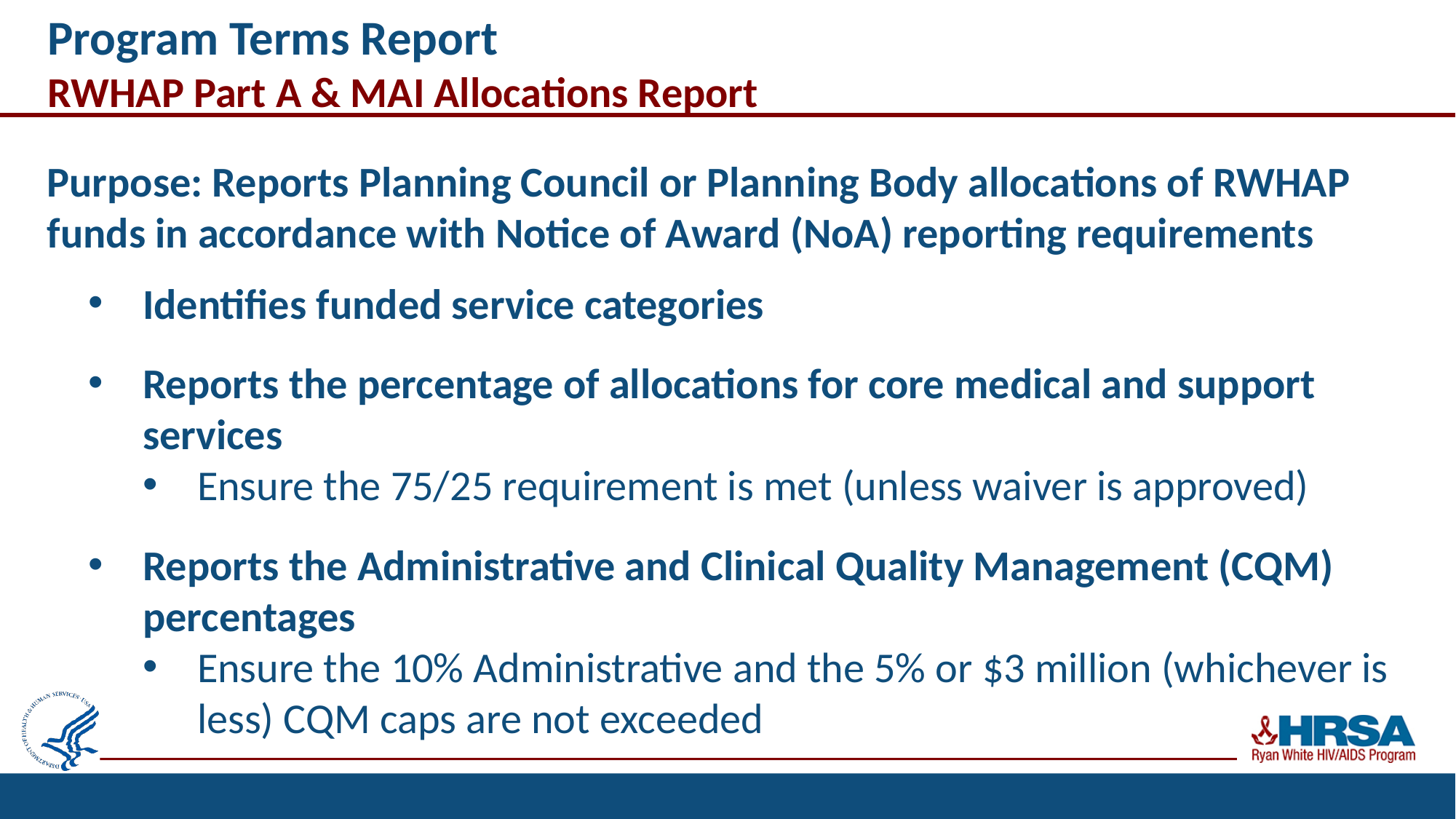

# Program Terms Report RWHAP Part A & MAI Allocations Report
Purpose: Reports Planning Council or Planning Body allocations of RWHAP funds in accordance with Notice of Award (NoA) reporting requirements

Identifies funded service categories

Reports the percentage of allocations for core medical and support services
Ensure the 75/25 requirement is met (unless waiver is approved)

Reports the Administrative and Clinical Quality Management (CQM) percentages
Ensure the 10% Administrative and the 5% or $3 million (whichever is less) CQM caps are not exceeded